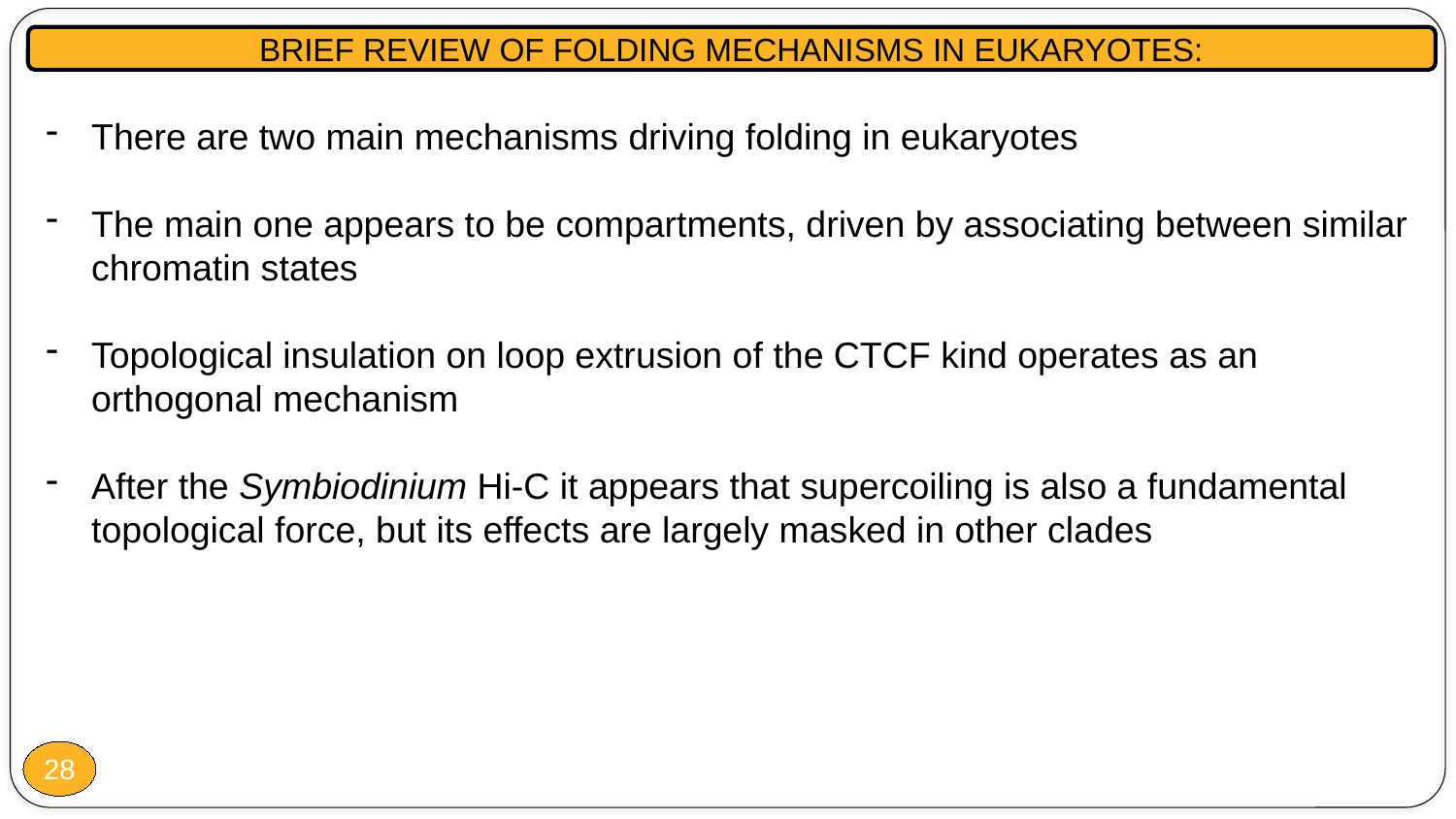

BRIEF REVIEW OF FOLDING MECHANISMS IN EUKARYOTES:
There are two main mechanisms driving folding in eukaryotes

The main one appears to be compartments, driven by associating between similar chromatin states

Topological insulation on loop extrusion of the CTCF kind operates as an orthogonal mechanism

After the Symbiodinium Hi-C it appears that supercoiling is also a fundamental topological force, but its effects are largely masked in other clades
28